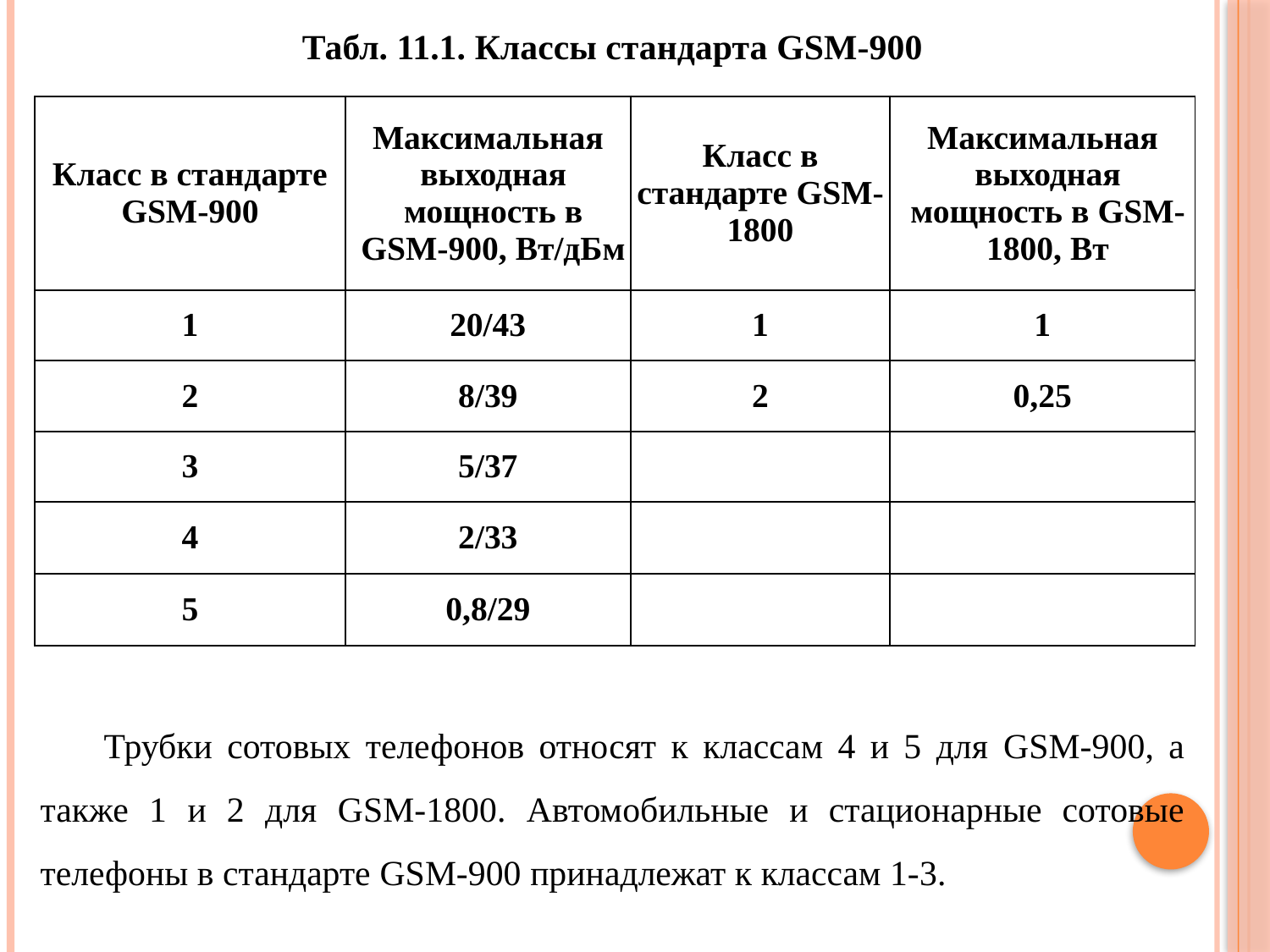

Табл. 11.1. Классы стандарта GSM-900
| Класс в стандарте GSM-900 | Максимальная выходная мощность в GSM-900, Вт/дБм | Класс в стандарте GSM-1800 | Максимальная выходная мощность в GSM-1800, Вт |
| --- | --- | --- | --- |
| 1 | 20/43 | 1 | 1 |
| 2 | 8/39 | 2 | 0,25 |
| 3 | 5/37 |  |  |
| 4 | 2/33 |  |  |
| 5 | 0,8/29 |  |  |
Трубки сотовых телефонов относят к классам 4 и 5 для GSM-900, а также 1 и 2 для GSM-1800. Автомобильные и стационарные сотовые телефоны в стандарте GSM-900 принадлежат к классам 1-3.